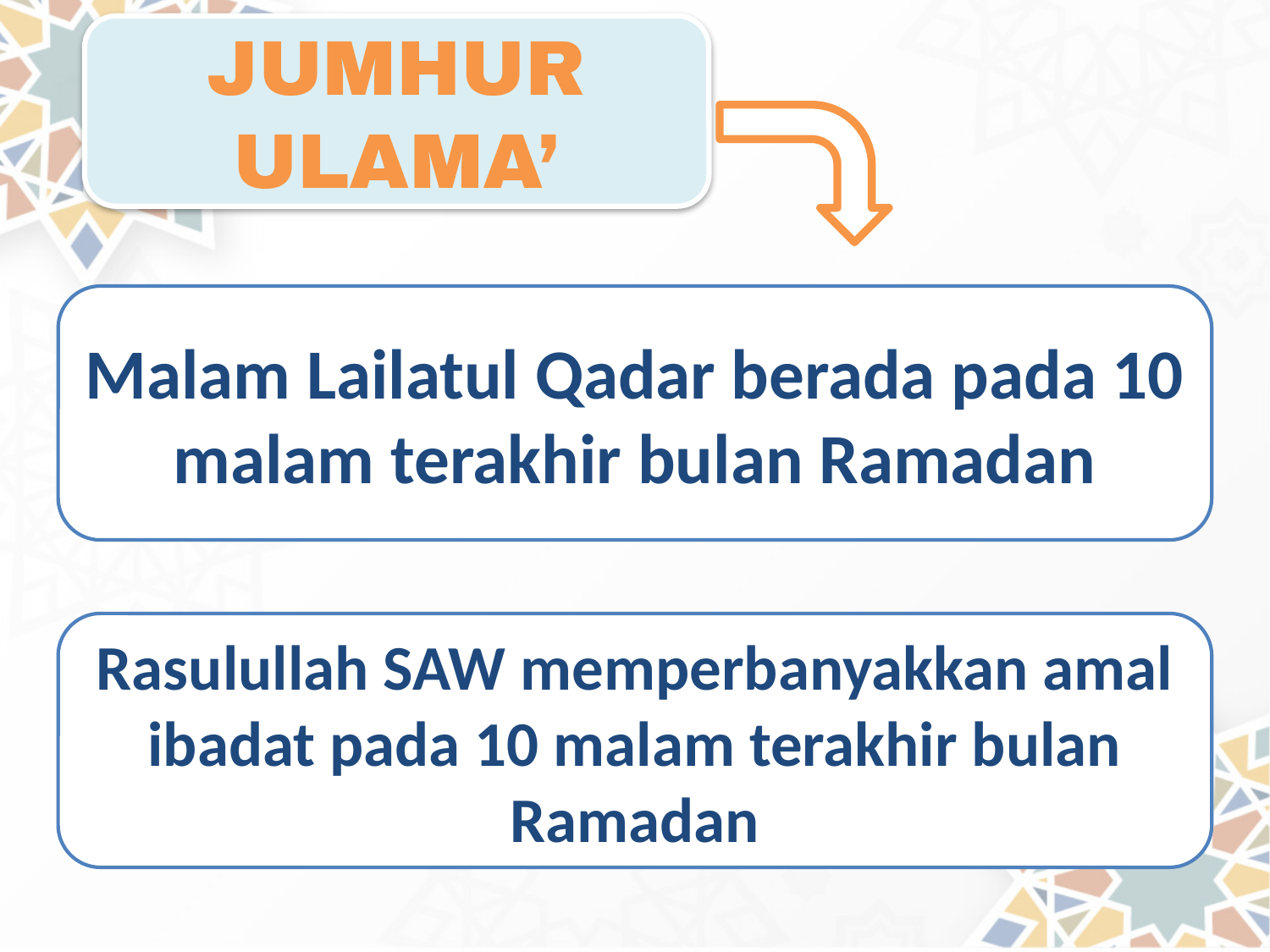

JUMHUR ULAMA’

Malam Lailatul Qadar berada pada 10 malam terakhir bulan Ramadan
Rasulullah SAW memperbanyakkan amal ibadat pada 10 malam terakhir bulan Ramadan